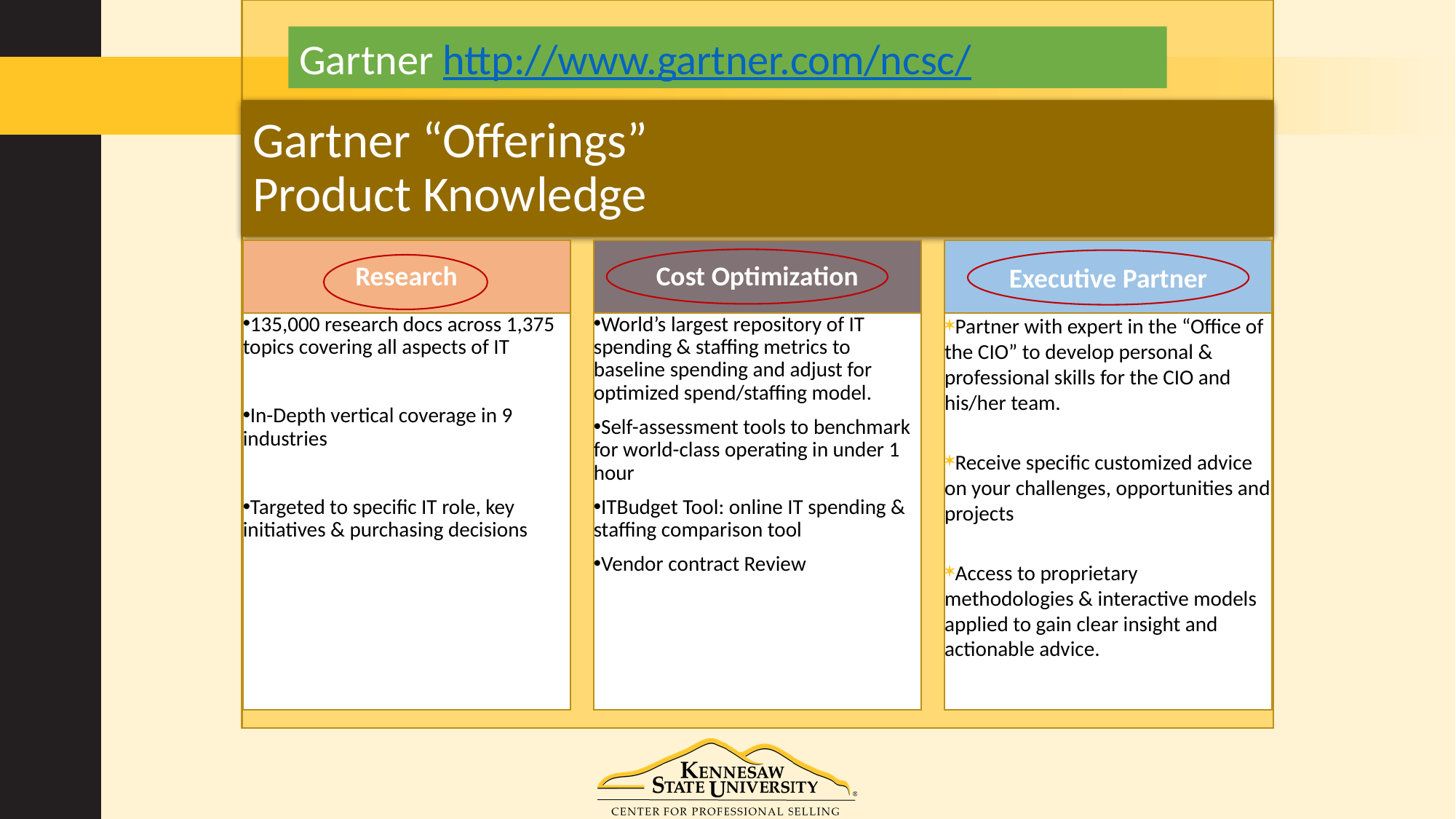

Gartner http://www.gartner.com/ncsc/
# Gartner “Offerings” Product Knowledge
Research
Cost Optimization
Executive Partner

135,000 research docs across 1,375 topics covering all aspects of IT

In-Depth vertical coverage in 9 industries

Targeted to specific IT role, key initiatives & purchasing decisions
World’s largest repository of IT spending & staffing metrics to baseline spending and adjust for optimized spend/staffing model.
Self-assessment tools to benchmark for world-class operating in under 1 hour
ITBudget Tool: online IT spending & staffing comparison tool
Vendor contract Review
Partner with expert in the “Office of the CIO” to develop personal & professional skills for the CIO and his/her team.

Receive specific customized advice on your challenges, opportunities and projects

Access to proprietary methodologies & interactive models applied to gain clear insight and actionable advice.